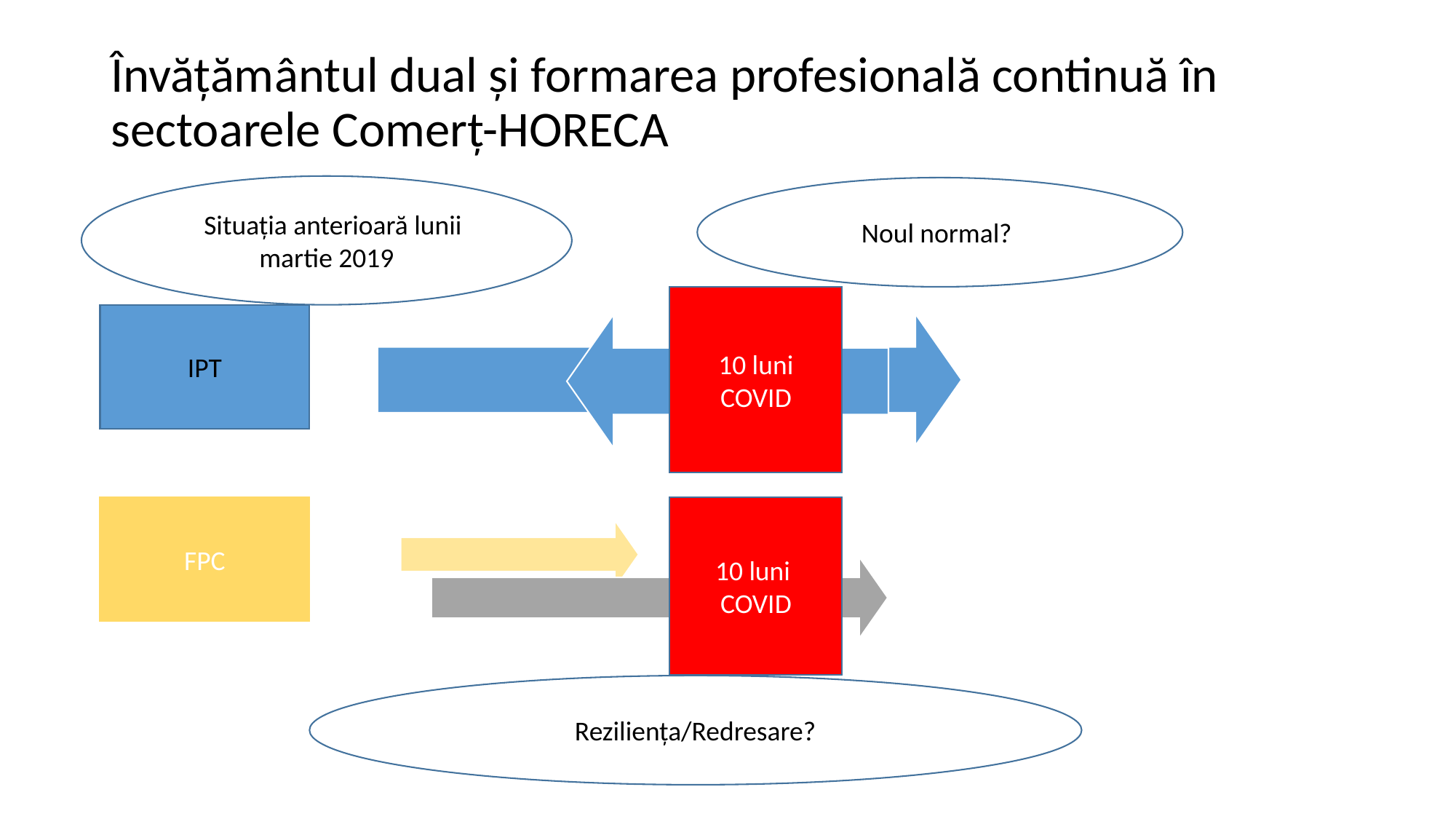

# Învățământul dual și formarea profesională continuă în sectoarele Comerț-HORECA
SSituația anterioară lunii martie 2019
Noul normal?

10 luni
COVID
IPT
10 luni
COVID
FPC
Reziliența/Redresare?